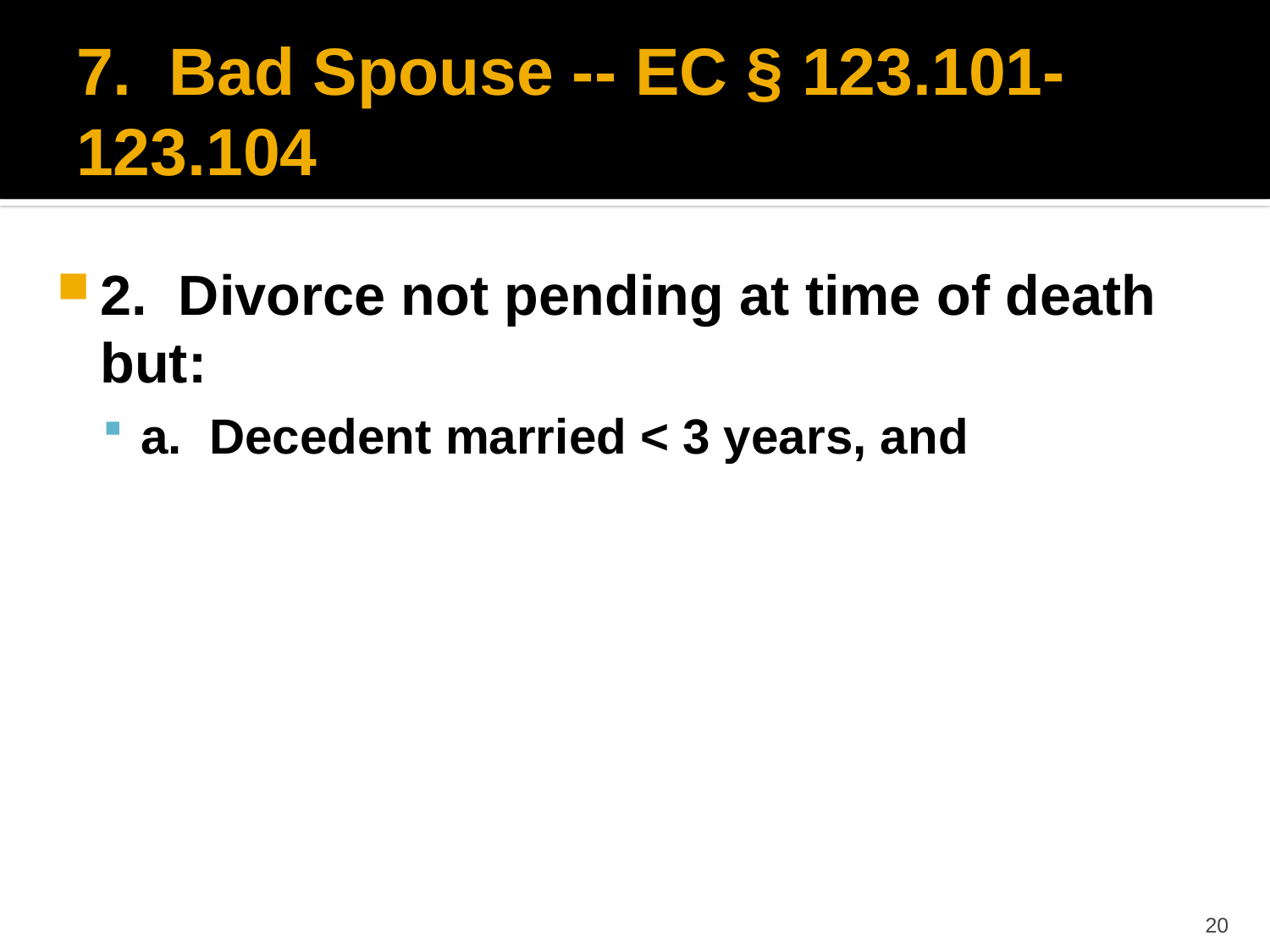

# 7.  Bad Spouse -- EC § 123.101-123.104
2.  Divorce not pending at time of death but:
a.  Decedent married < 3 years, and
20